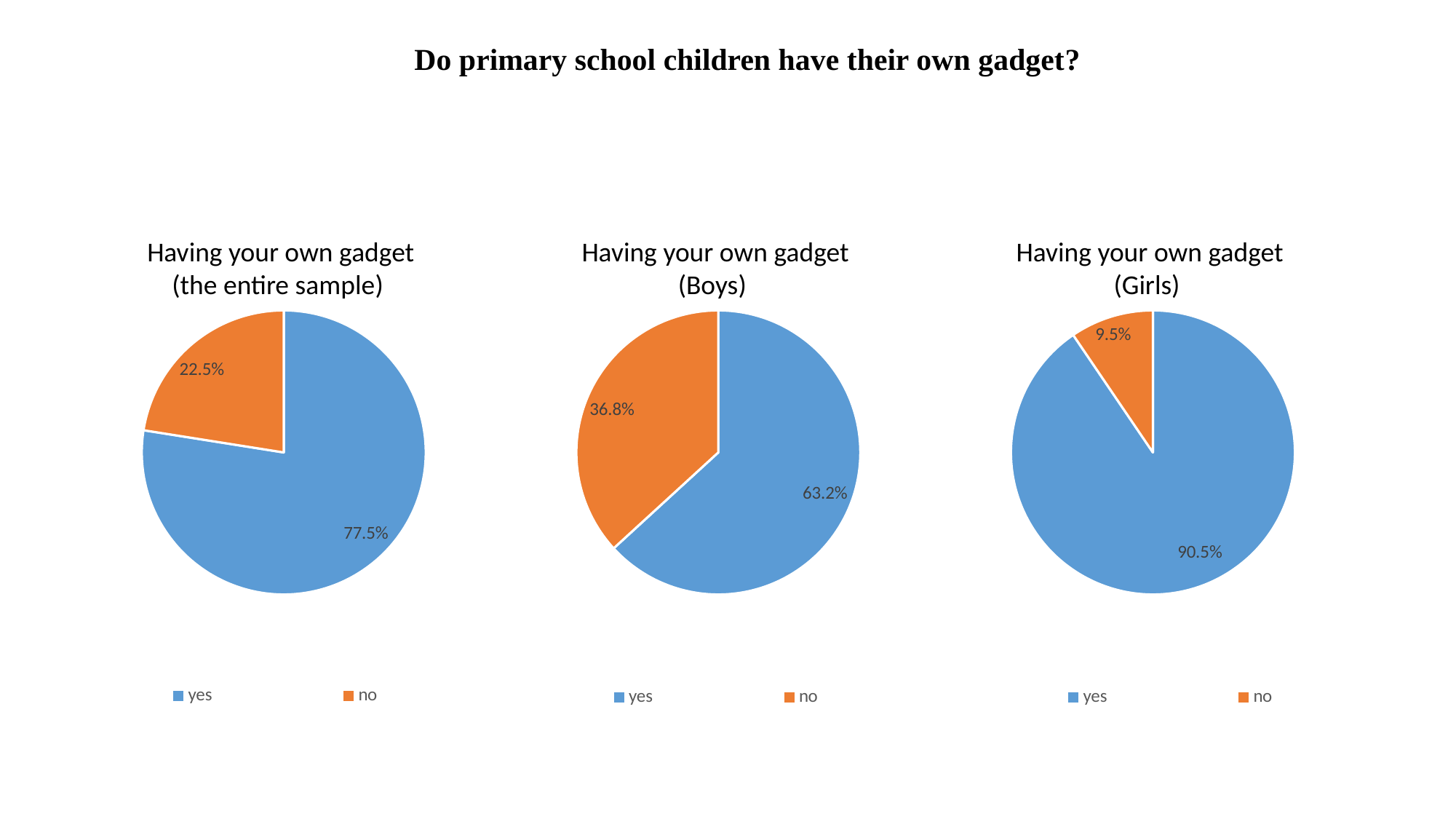

Do primary school children have their own gadget?

### Chart

| Category | 2-3 years |
|---|---|
| yes | 90.5 |
| no  | 9.5 |

### Chart

| Category | 2-3 years |
|---|---|
| yes | 63.2 |
| no  | 36.8 |

### Chart

| Category | 2-3 years |
|---|---|
| yes | 77.5 |
| no  | 22.5 |
Having your own gadget
(Boys)
Having your own gadget
(Girls)
Having your own gadget
(the entire sample)